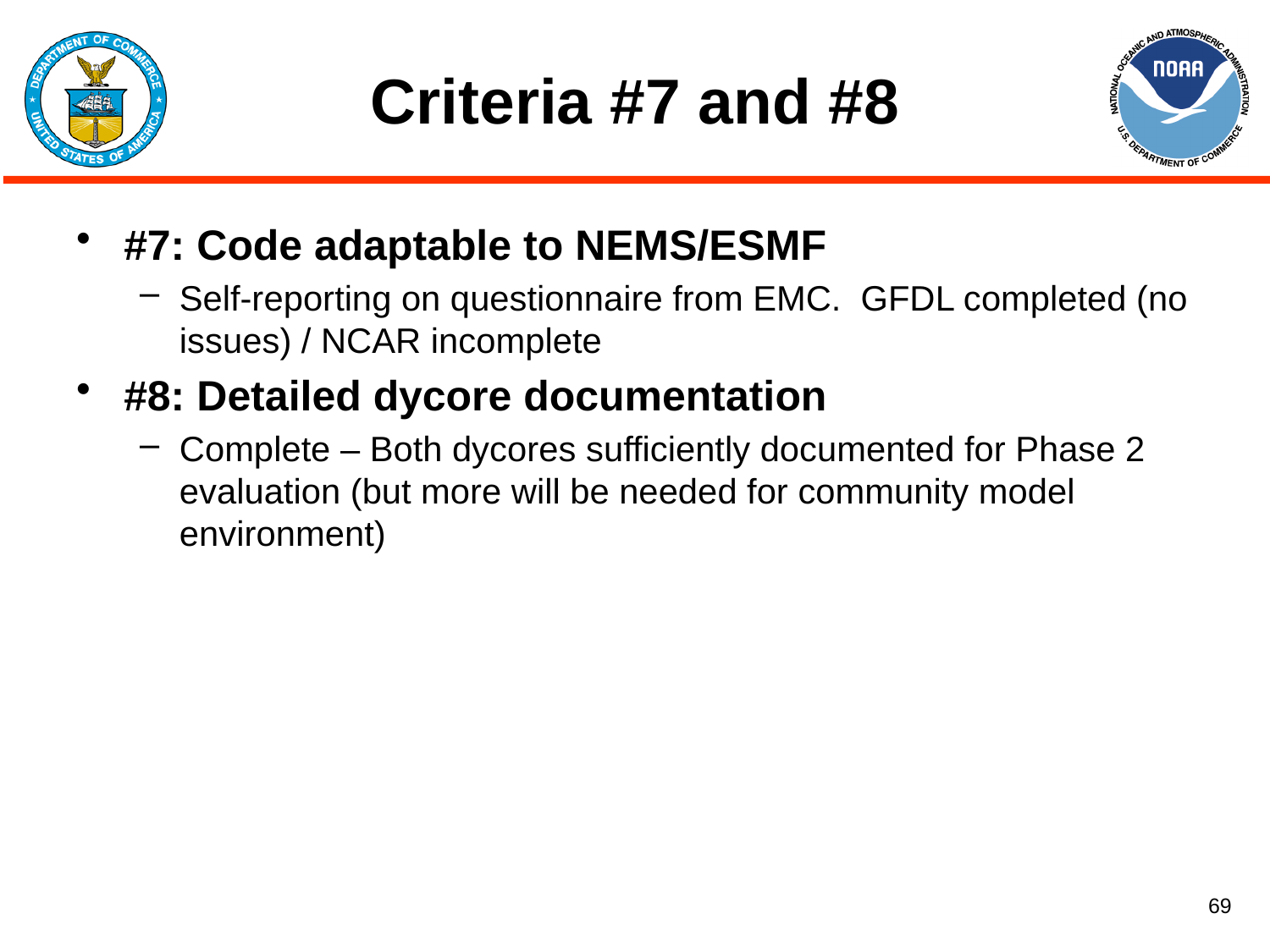

# Criteria #7 and #8
#7: Code adaptable to NEMS/ESMF
Self-reporting on questionnaire from EMC.  GFDL completed (no issues) / NCAR incomplete
#8: Detailed dycore documentation
Complete – Both dycores sufficiently documented for Phase 2 evaluation (but more will be needed for community model environment)